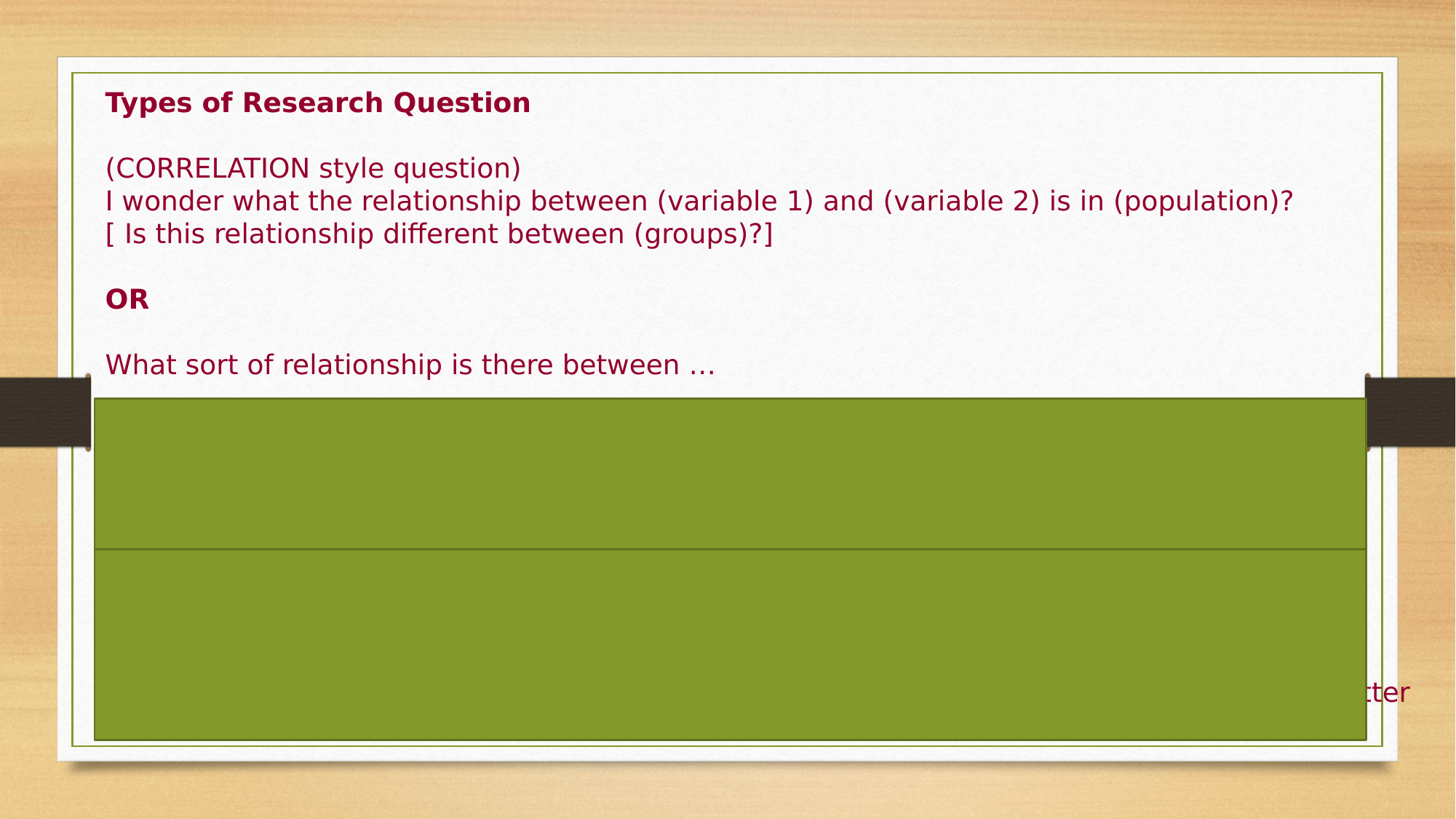

Types of Research Question

(CORRELATION style question)
I wonder what the relationship between (variable 1) and (variable 2) is in (population)?
[ Is this relationship different between (groups)?]

OR

What sort of relationship is there between …

OR

I wonder what the relationship between (variable 1) and (variable 2) is in (population)?
[How might this relationship compare between (variable 1) and (variable 3)?]

OR

(REGRESSION style questions)
Can (variable 1) be used as a good predictor for (variable 2)? [Or would (variable 3) be a better predictor for (variable 2)?]